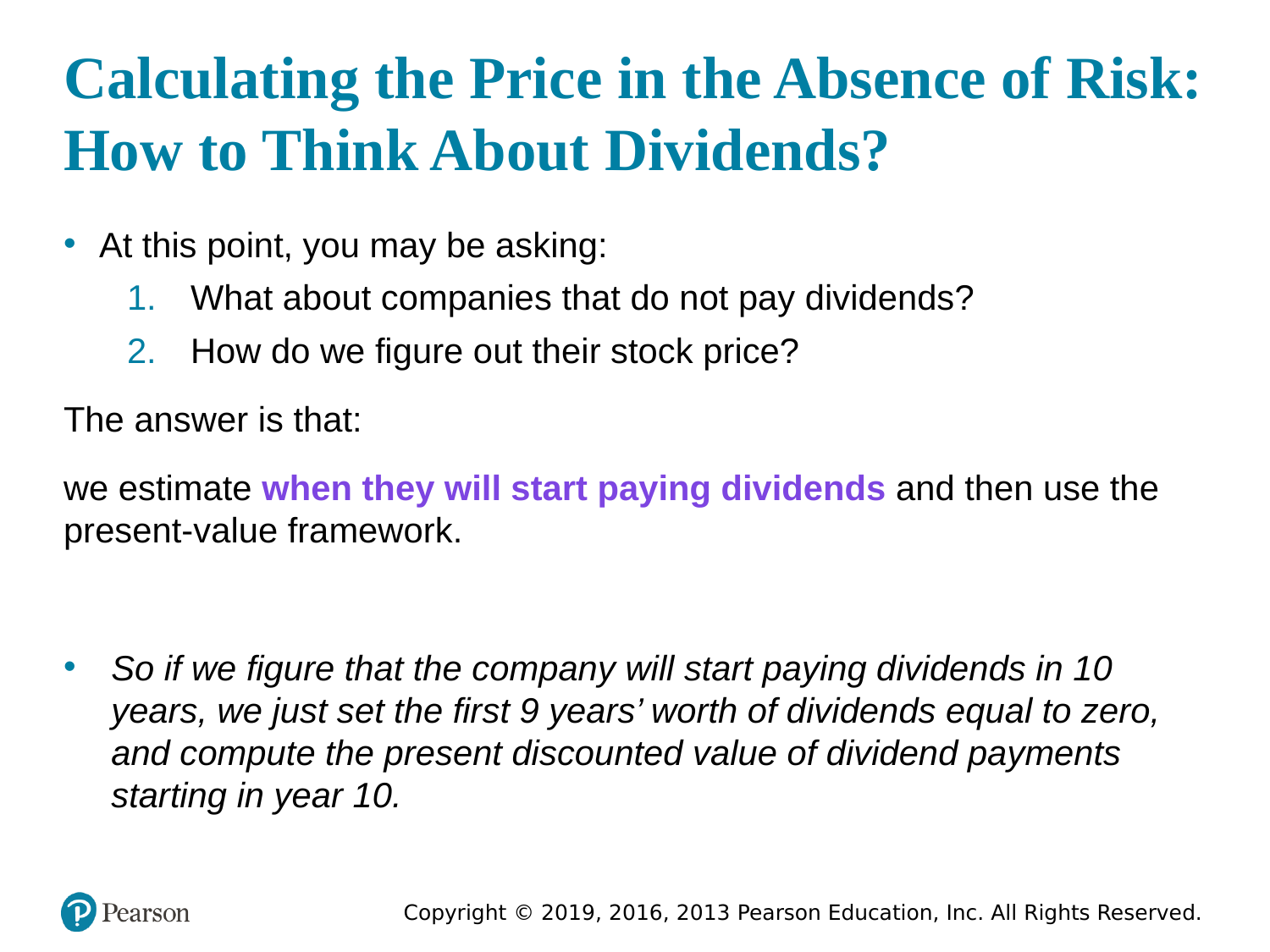

# Calculating the Price in the Absence of Risk: How to Think About Dividends?
At this point, you may be asking:
What about companies that do not pay dividends?
How do we figure out their stock price?
The answer is that:
we estimate when they will start paying dividends and then use the present-value framework.

So if we figure that the company will start paying dividends in 10 years, we just set the first 9 years’ worth of dividends equal to zero, and compute the present discounted value of dividend payments starting in year 10.